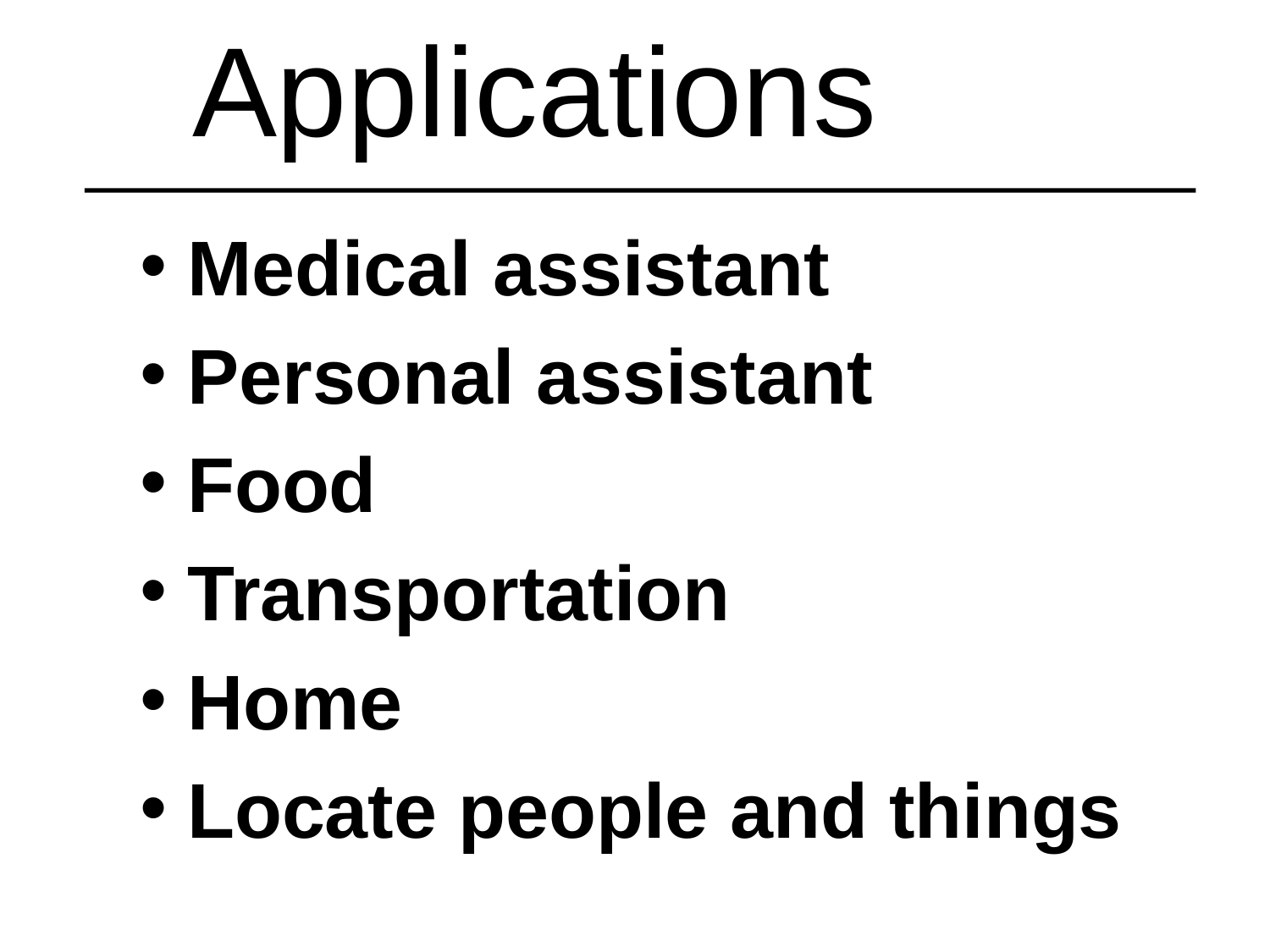

Applications

Medical assistant
Personal assistant
Food
Transportation
Home
Locate people and things